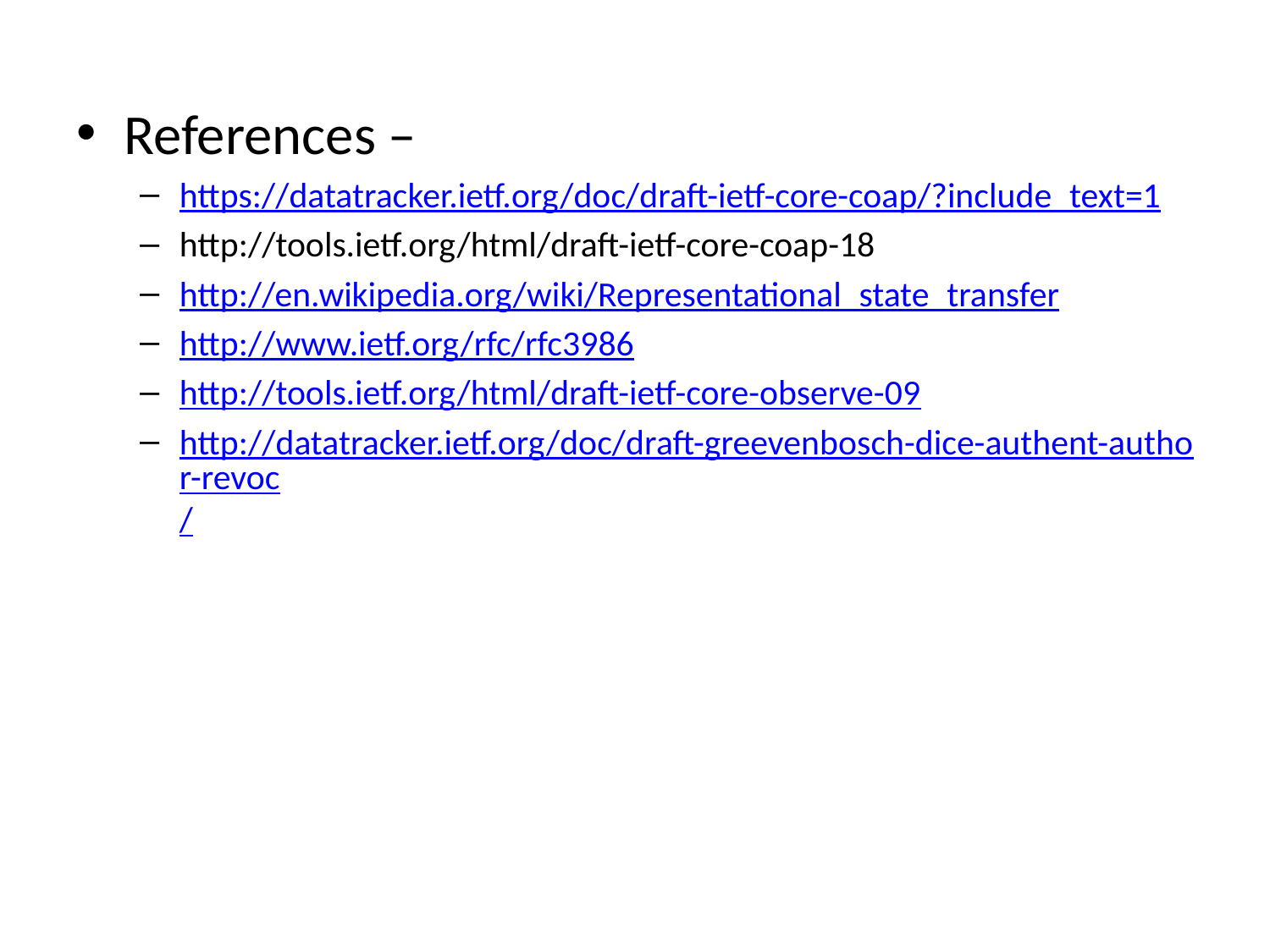

References –
https://datatracker.ietf.org/doc/draft-ietf-core-coap/?include_text=1
http://tools.ietf.org/html/draft-ietf-core-coap-18
http://en.wikipedia.org/wiki/Representational_state_transfer
http://www.ietf.org/rfc/rfc3986
http://tools.ietf.org/html/draft-ietf-core-observe-09
http://datatracker.ietf.org/doc/draft-greevenbosch-dice-authent-author-revoc/